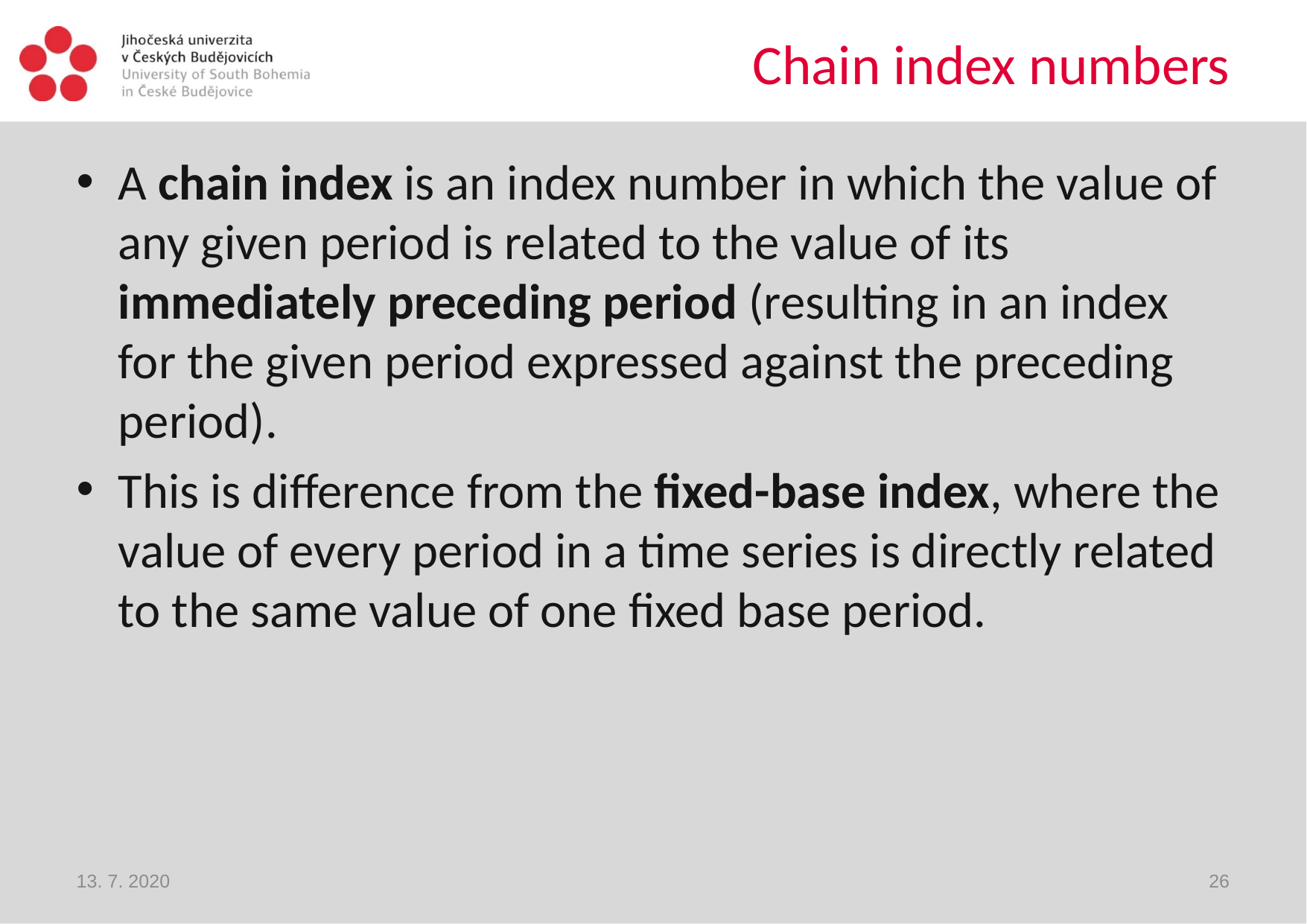

# Chain index numbers
A chain index is an index number in which the value of any given period is related to the value of its immediately preceding period (resulting in an index for the given period expressed against the preceding period).
This is difference from the fixed-base index, where the value of every period in a time series is directly related to the same value of one fixed base period.
13. 7. 2020
26